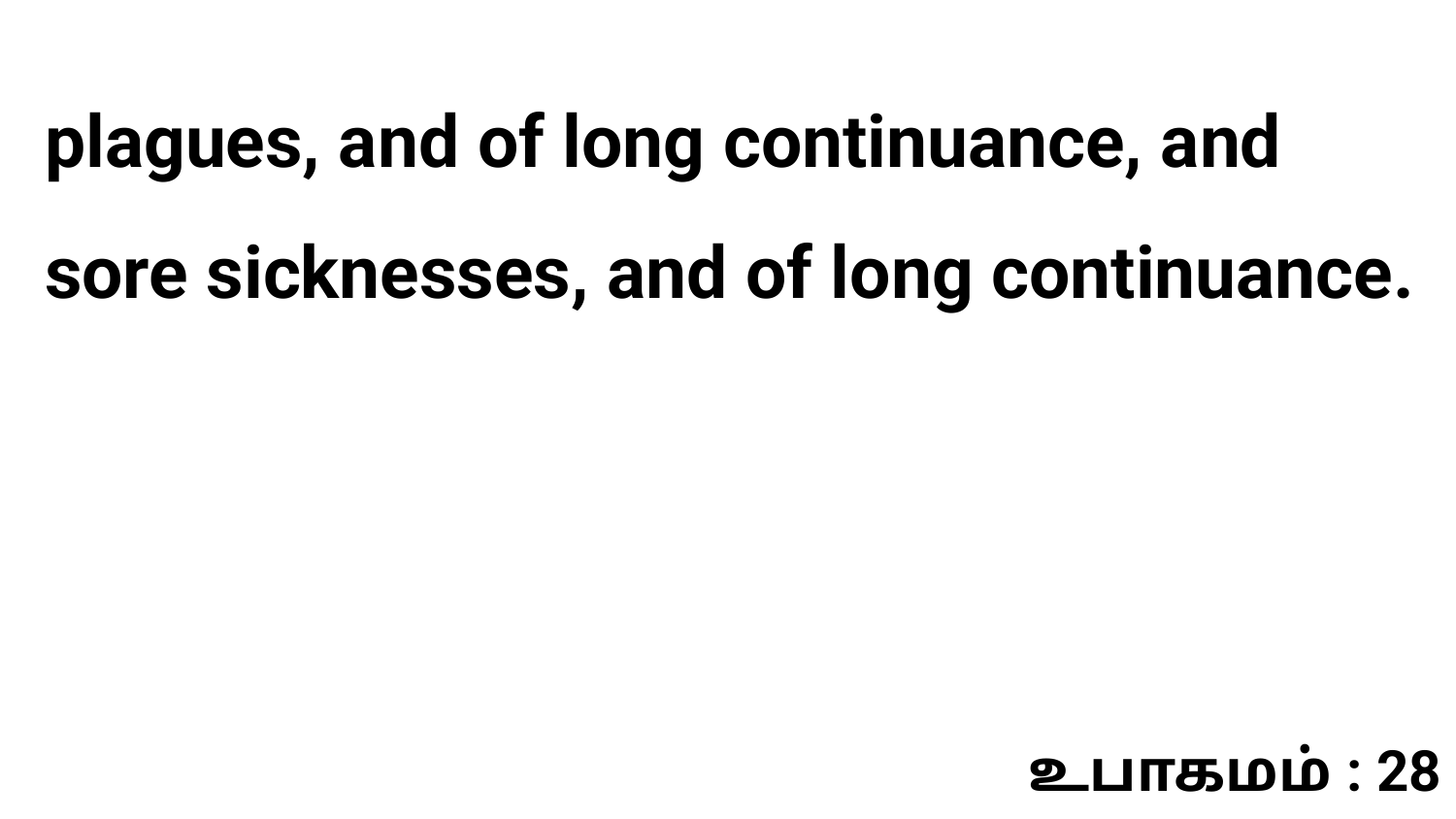

plagues, and of long continuance, and sore sicknesses, and of long continuance.
உபாகமம் : 28